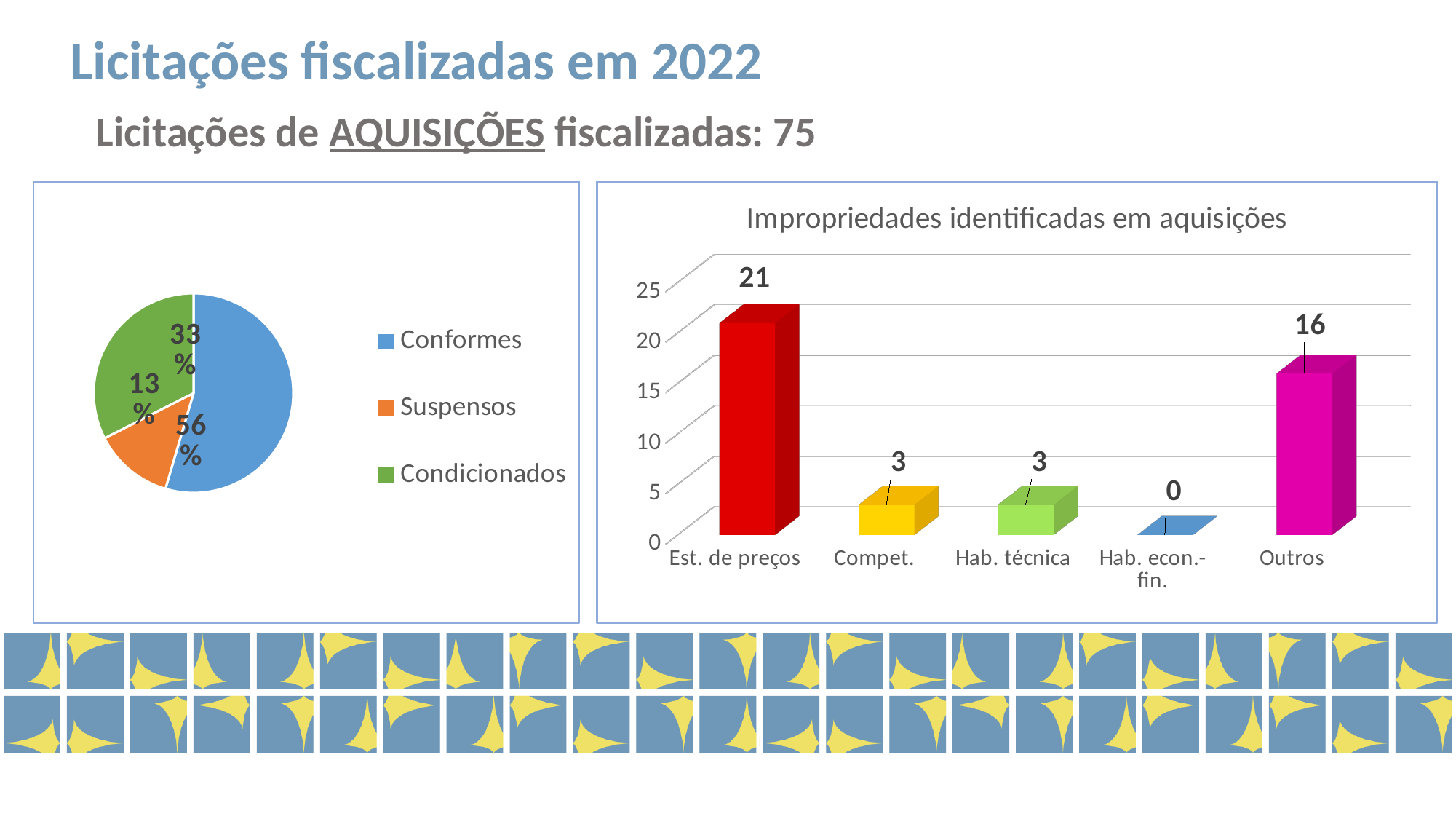

Licitações fiscalizadas em 2022
Licitações de AQUISIÇÕES fiscalizadas: 75

[unsupported chart]

### Chart

| Category |  |
|---|---|
| Conformes | 0.56 |
| Suspensos | 0.13333333333333333 |
| Condicionados | 0.3333333333333333 |